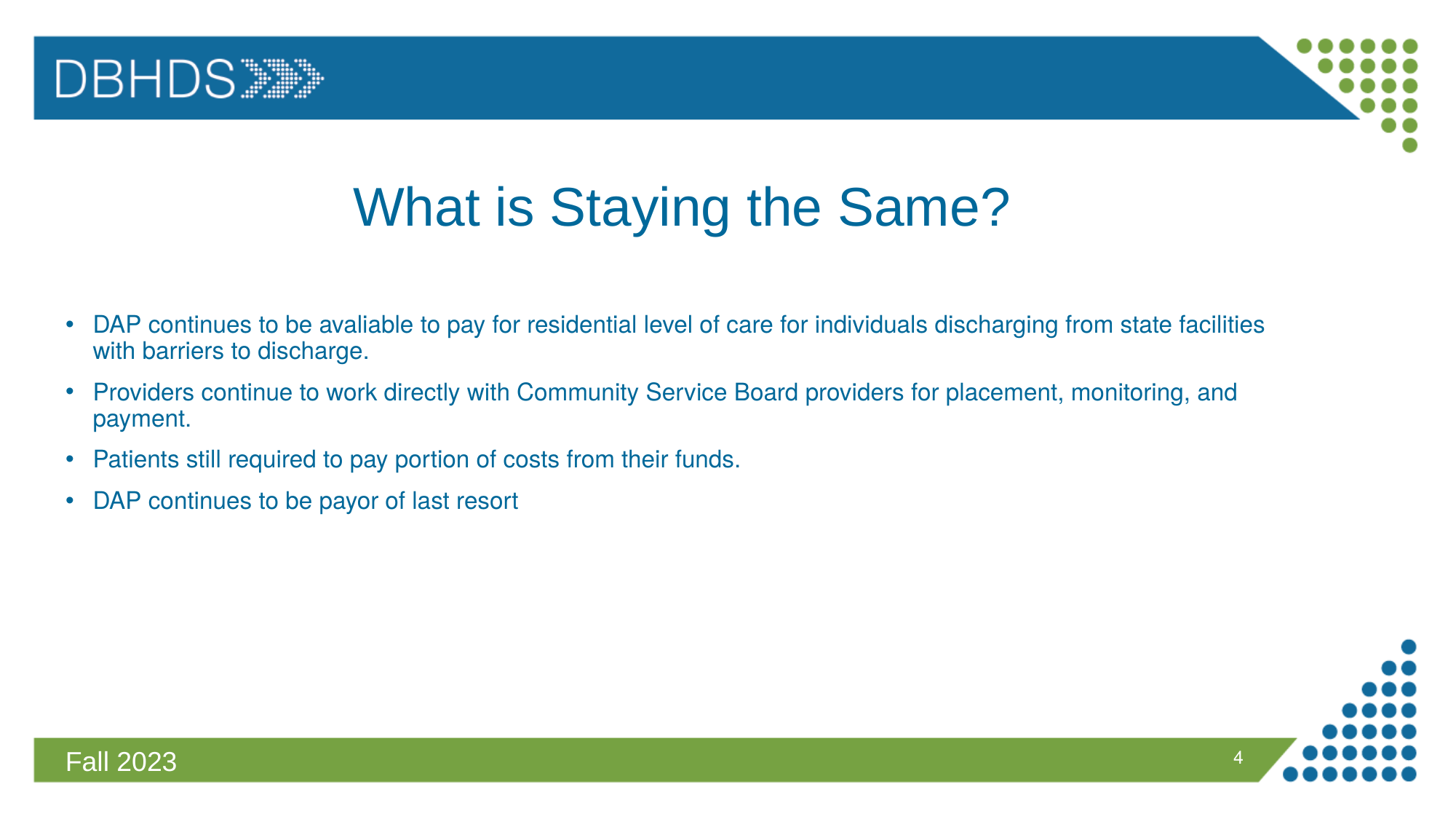

# What is Staying the Same?
DAP continues to be avaliable to pay for residential level of care for individuals discharging from state facilities with barriers to discharge.
Providers continue to work directly with Community Service Board providers for placement, monitoring, and payment.
Patients still required to pay portion of costs from their funds.
DAP continues to be payor of last resort

4
Fall 2023